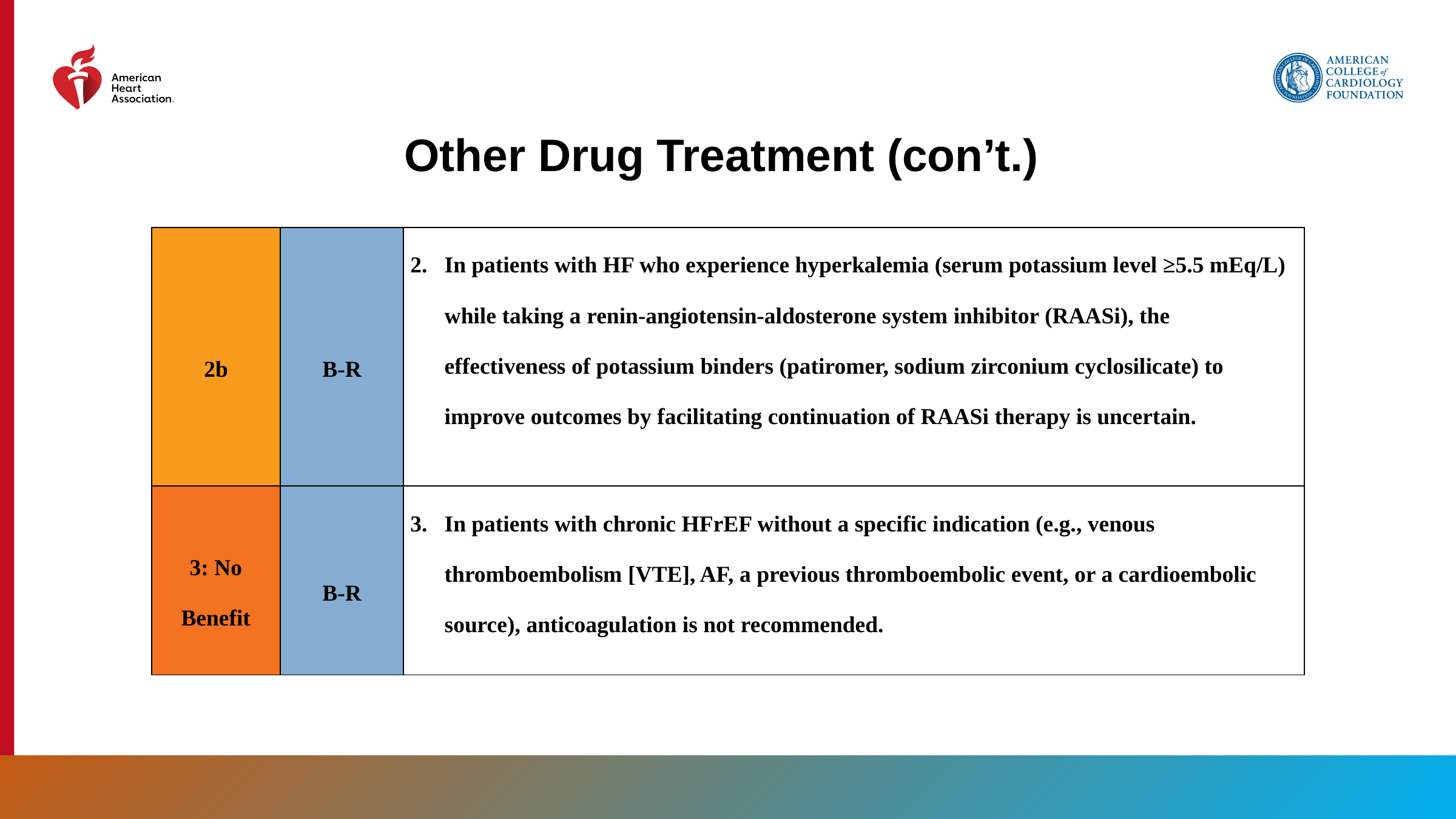

Other Drug Treatment (con’t.)
| 2b | B-R | In patients with HF who experience hyperkalemia (serum potassium level ≥5.5 mEq/L) while taking a renin-angiotensin-aldosterone system inhibitor (RAASi), the effectiveness of potassium binders (patiromer, sodium zirconium cyclosilicate) to improve outcomes by facilitating continuation of RAASi therapy is uncertain. |
| --- | --- | --- |
| 3: No Benefit | B-R | In patients with chronic HFrEF without a specific indication (e.g., venous thromboembolism [VTE], AF, a previous thromboembolic event, or a cardioembolic source), anticoagulation is not recommended. |
81